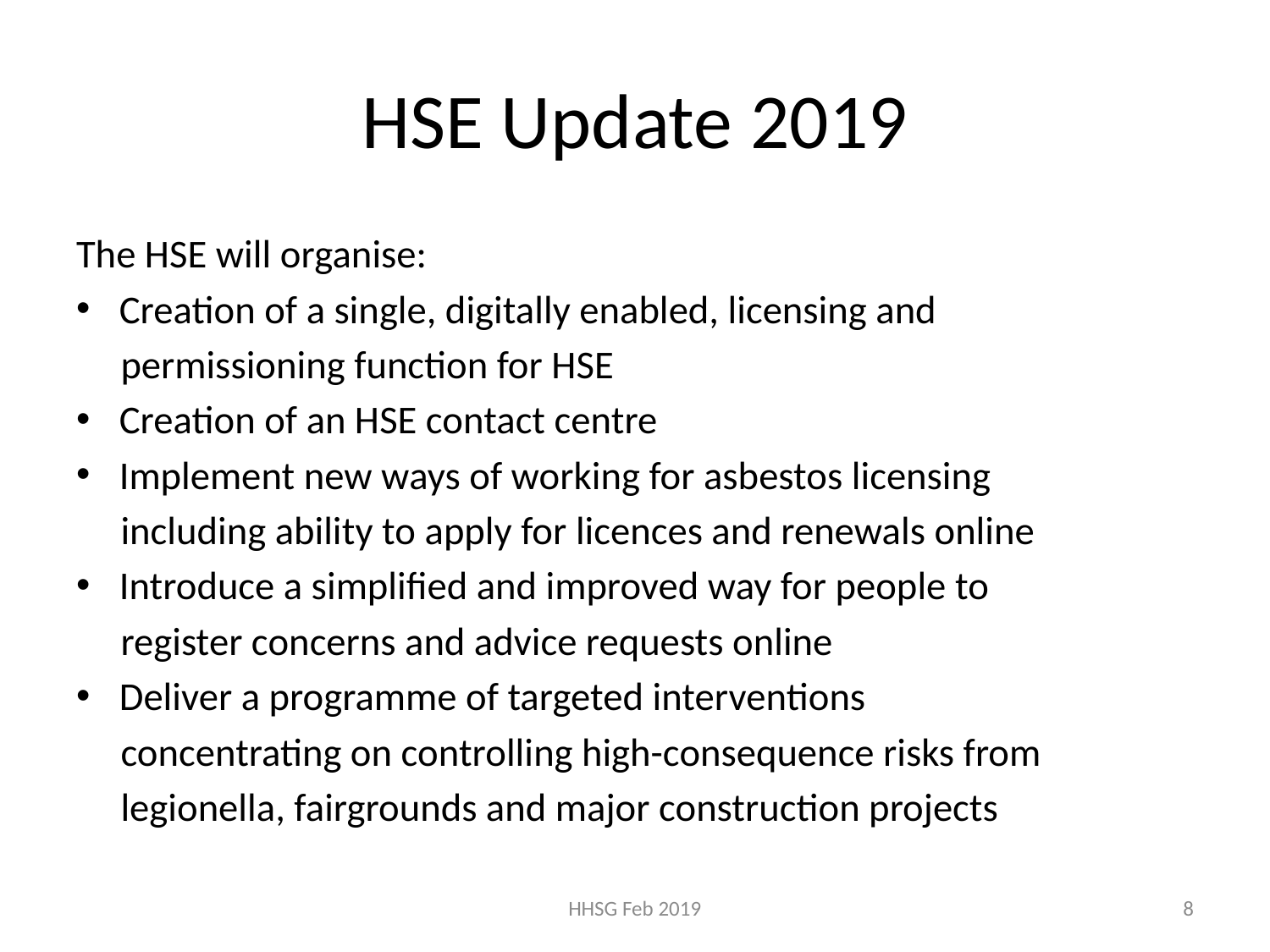

# HSE Update 2019
The HSE will organise:
Creation of a single, digitally enabled, licensing and
     permissioning function for HSE
Creation of an HSE contact centre
Implement new ways of working for asbestos licensing
     including ability to apply for licences and renewals online
Introduce a simplified and improved way for people to
     register concerns and advice requests online
Deliver a programme of targeted interventions
     concentrating on controlling high-consequence risks from
     legionella, fairgrounds and major construction projects
HHSG Feb 2019
8